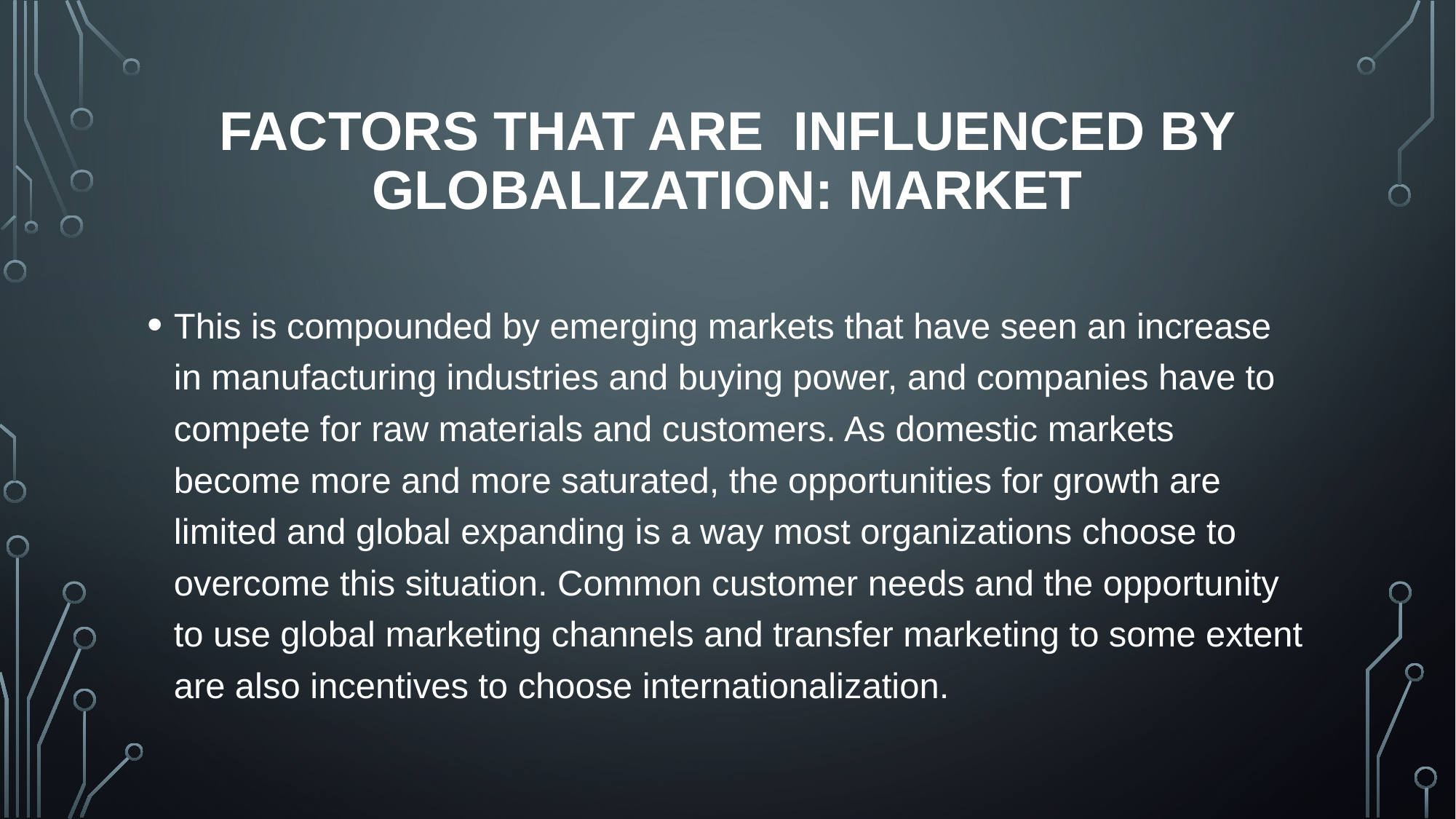

# Factors that are  influenced by globalization: market
This is compounded by emerging markets that have seen an increase in manufacturing industries and buying power, and companies have to compete for raw materials and customers. As domestic markets become more and more saturated, the opportunities for growth are limited and global expanding is a way most organizations choose to overcome this situation. Common customer needs and the opportunity to use global marketing channels and transfer marketing to some extent are also incentives to choose internationalization.